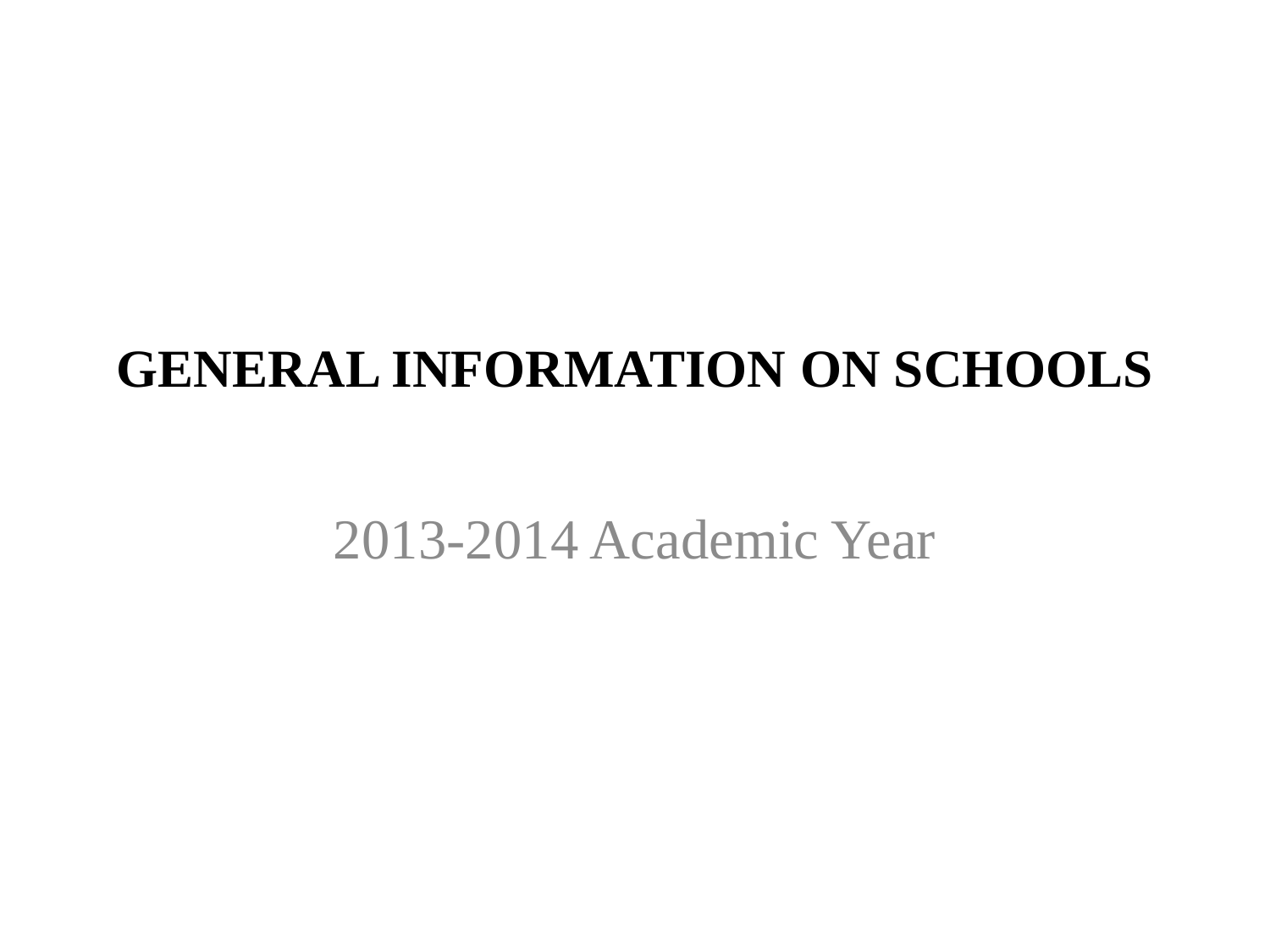

# GENERAL INFORMATION ON SCHOOLS
2013-2014 Academic Year